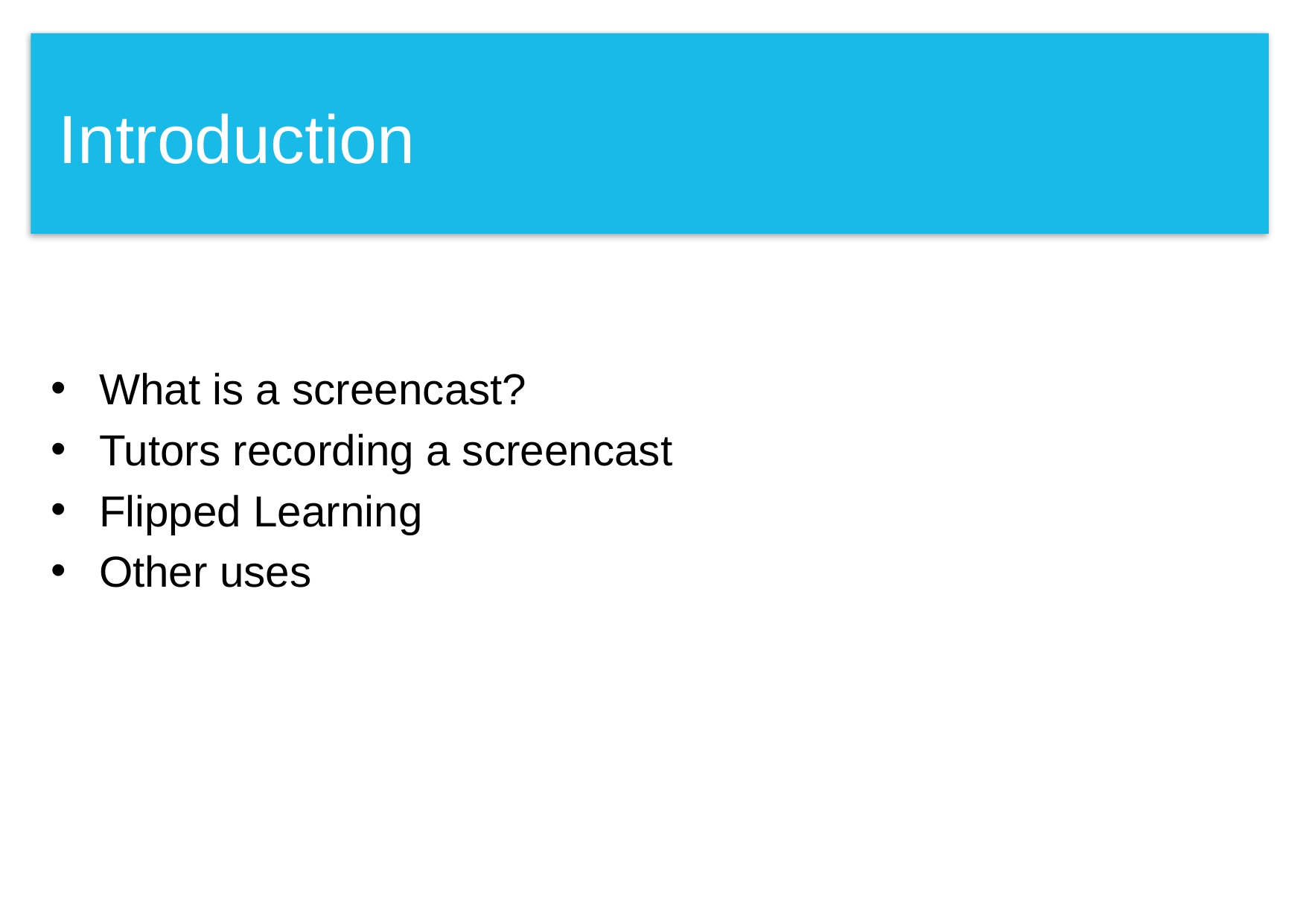

# Introduction

What is a screencast?
Tutors recording a screencast
Flipped Learning
Other uses